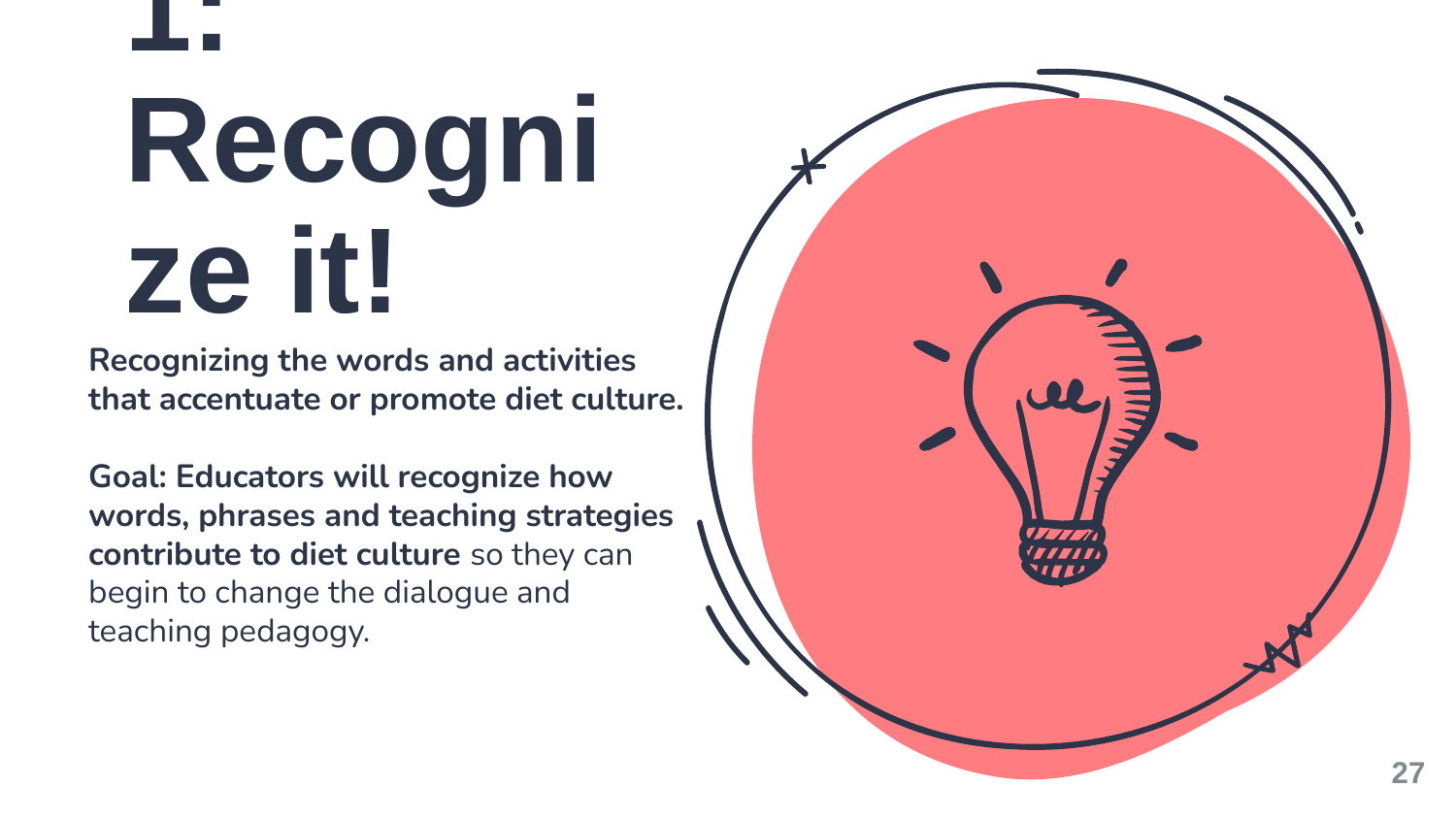

Module 1: Recognize it!

Recognizing the words and activities that accentuate or promote diet culture.

Goal: Educators will recognize how words, phrases and teaching strategies contribute to diet culture so they can begin to change the dialogue and teaching pedagogy.
27